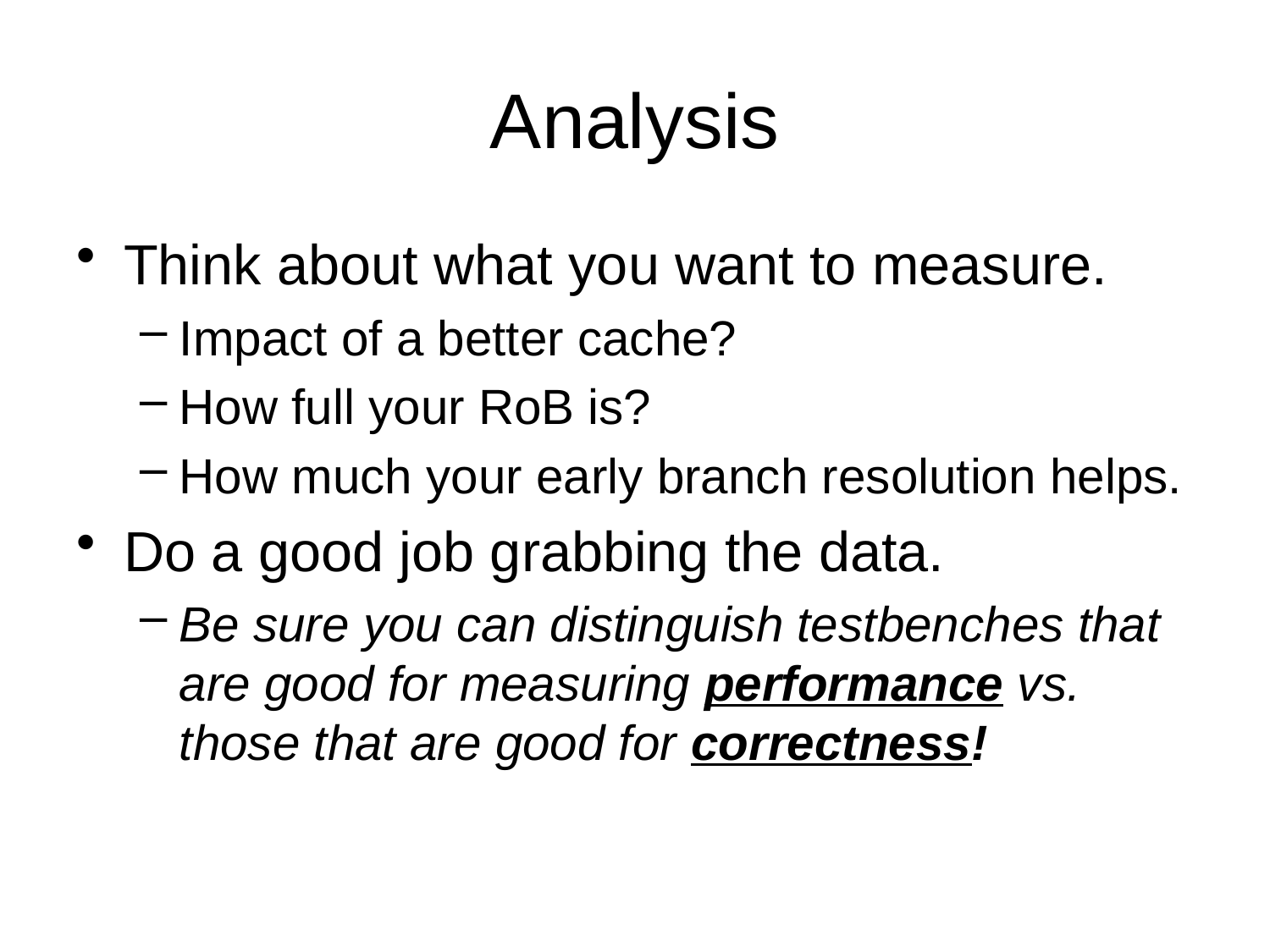

# Analysis
Think about what you want to measure.
Impact of a better cache?
How full your RoB is?
How much your early branch resolution helps.
Do a good job grabbing the data.
Be sure you can distinguish testbenches that are good for measuring performance vs. those that are good for correctness!